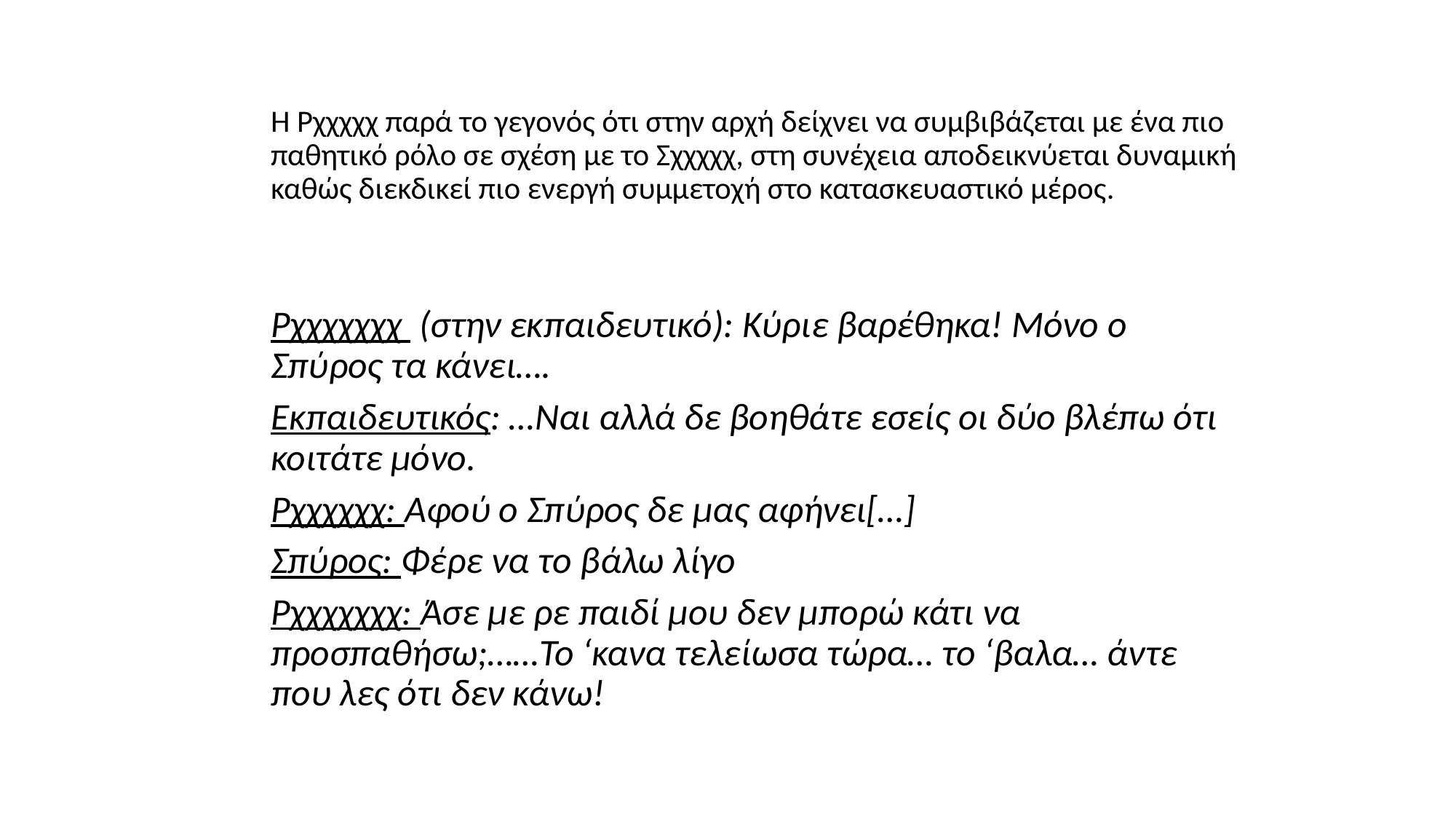

Η Ρχχχχχ παρά το γεγονός ότι στην αρχή δείχνει να συμβιβάζεται με ένα πιο παθητικό ρόλο σε σχέση με το Σχχχχχ, στη συνέχεια αποδεικνύεται δυναμική καθώς διεκδικεί πιο ενεργή συμμετοχή στο κατασκευαστικό μέρος.

	Ρχχχχχχχ  (στην εκπαιδευτικό): Κύριε βαρέθηκα! Μόνο ο Σπύρος τα κάνει….
	Εκπαιδευτικός: …Ναι αλλά δε βοηθάτε εσείς οι δύο βλέπω ότι κοιτάτε μόνο.
	Ρχχχχχχ: Αφού ο Σπύρος δε μας αφήνει[…]
	Σπύρος: Φέρε να το βάλω λίγο
	Ρχχχχχχχ: Άσε με ρε παιδί μου δεν μπορώ κάτι να προσπαθήσω;……Το ‘κανα τελείωσα τώρα… το ‘βαλα… άντε που λες ότι δεν κάνω!